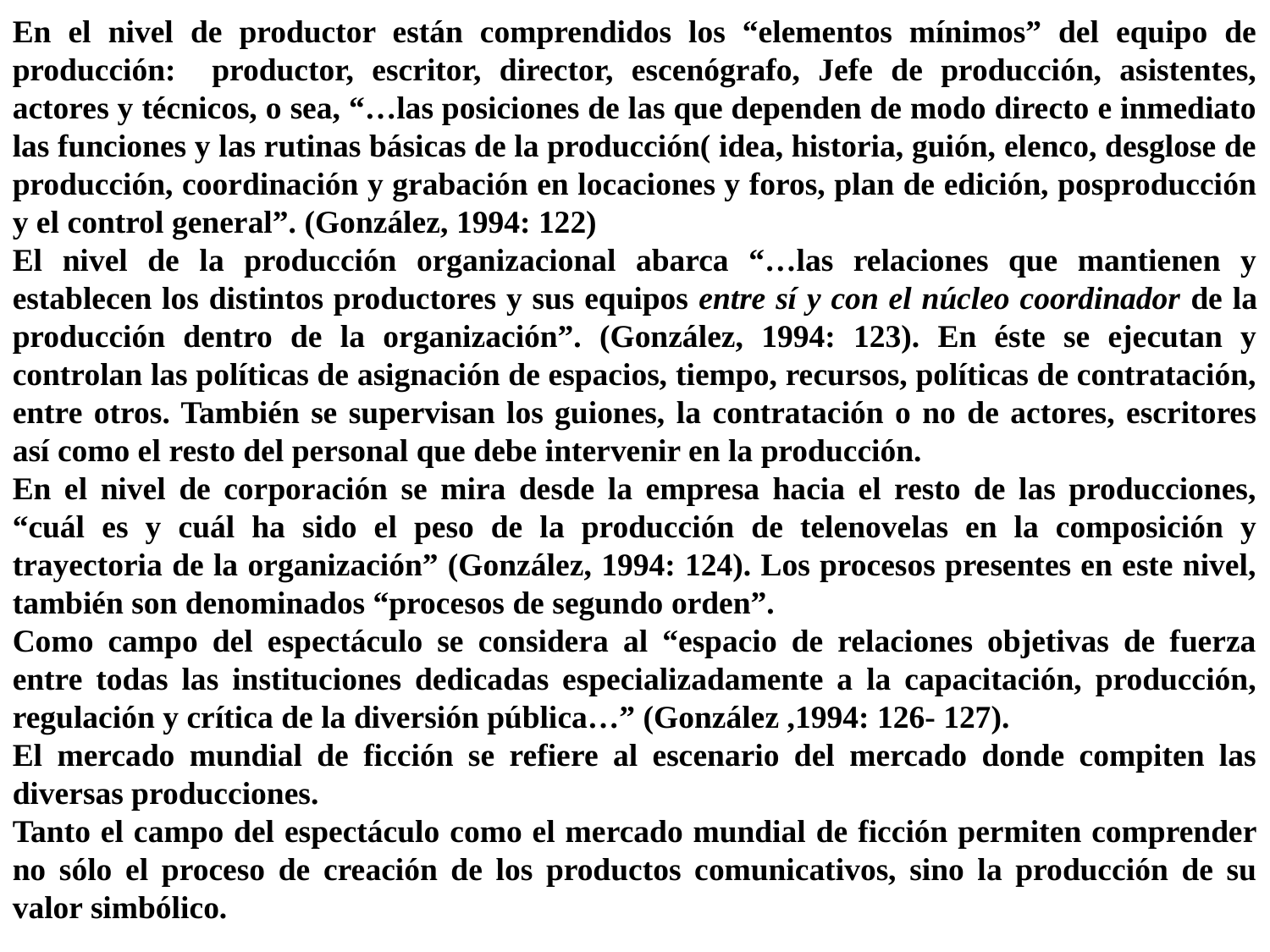

En el nivel de productor están comprendidos los “elementos mínimos” del equipo de producción:  productor, escritor, director, escenógrafo, Jefe de producción, asistentes, actores y técnicos, o sea, “…las posiciones de las que dependen de modo directo e inmediato las funciones y las rutinas básicas de la producción( idea, historia, guión, elenco, desglose de producción, coordinación y grabación en locaciones y foros, plan de edición, posproducción y el control general”. (González, 1994: 122)
El nivel de la producción organizacional abarca “…las relaciones que mantienen y establecen los distintos productores y sus equipos entre sí y con el núcleo coordinador de la producción dentro de la organización”. (González, 1994: 123). En éste se ejecutan y controlan las políticas de asignación de espacios, tiempo, recursos, políticas de contratación, entre otros. También se supervisan los guiones, la contratación o no de actores, escritores así como el resto del personal que debe intervenir en la producción.
En el nivel de corporación se mira desde la empresa hacia el resto de las producciones, “cuál es y cuál ha sido el peso de la producción de telenovelas en la composición y trayectoria de la organización” (González, 1994: 124). Los procesos presentes en este nivel, también son denominados “procesos de segundo orden”.
Como campo del espectáculo se considera al “espacio de relaciones objetivas de fuerza entre todas las instituciones dedicadas especializadamente a la capacitación, producción, regulación y crítica de la diversión pública…” (González ,1994: 126- 127).
El mercado mundial de ficción se refiere al escenario del mercado donde compiten las diversas producciones.
Tanto el campo del espectáculo como el mercado mundial de ficción permiten comprender no sólo el proceso de creación de los productos comunicativos, sino la producción de su valor simbólico.